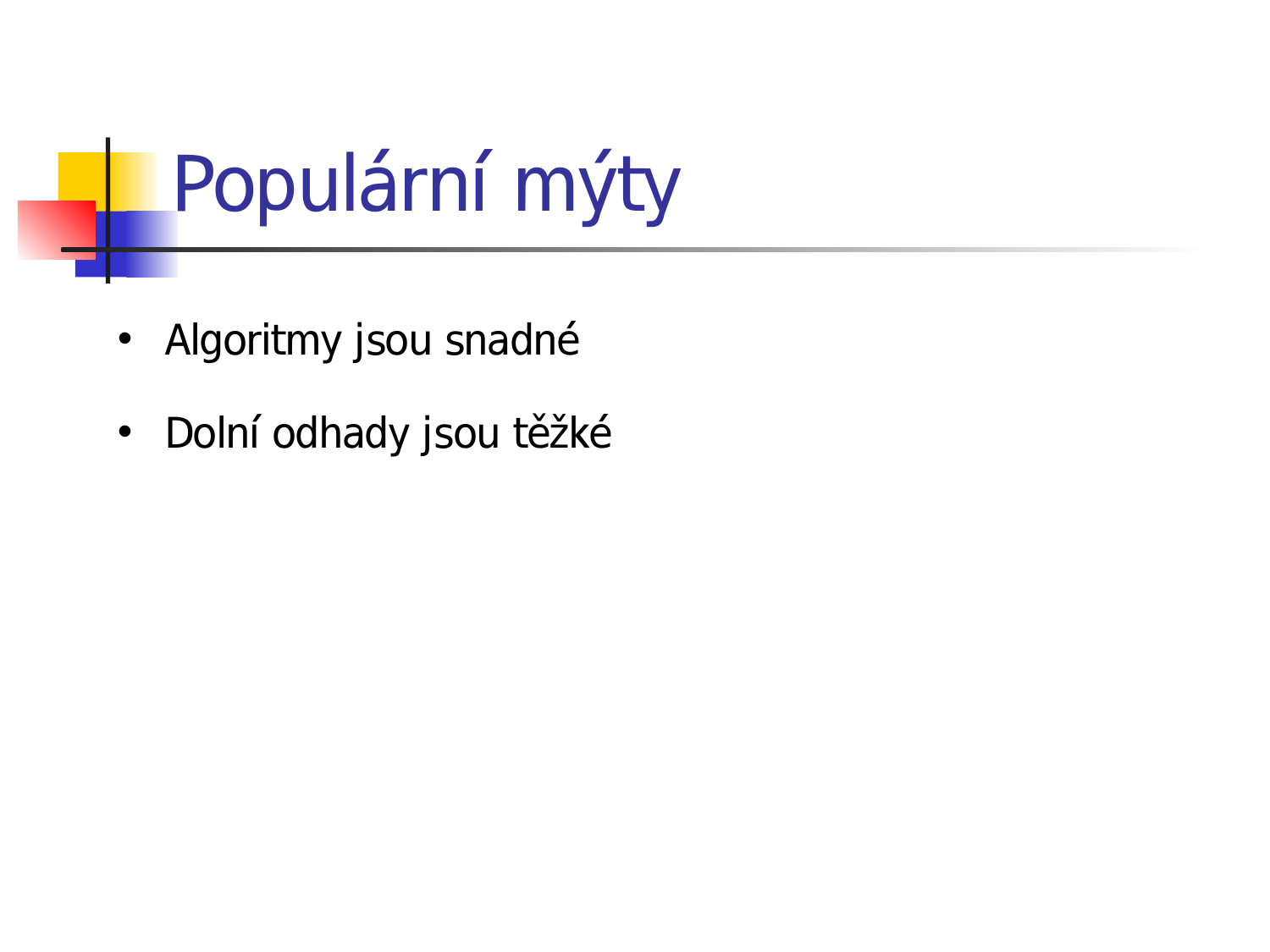

# Populární mýty
Algoritmy jsou snadné
Dolní odhady jsou těžké